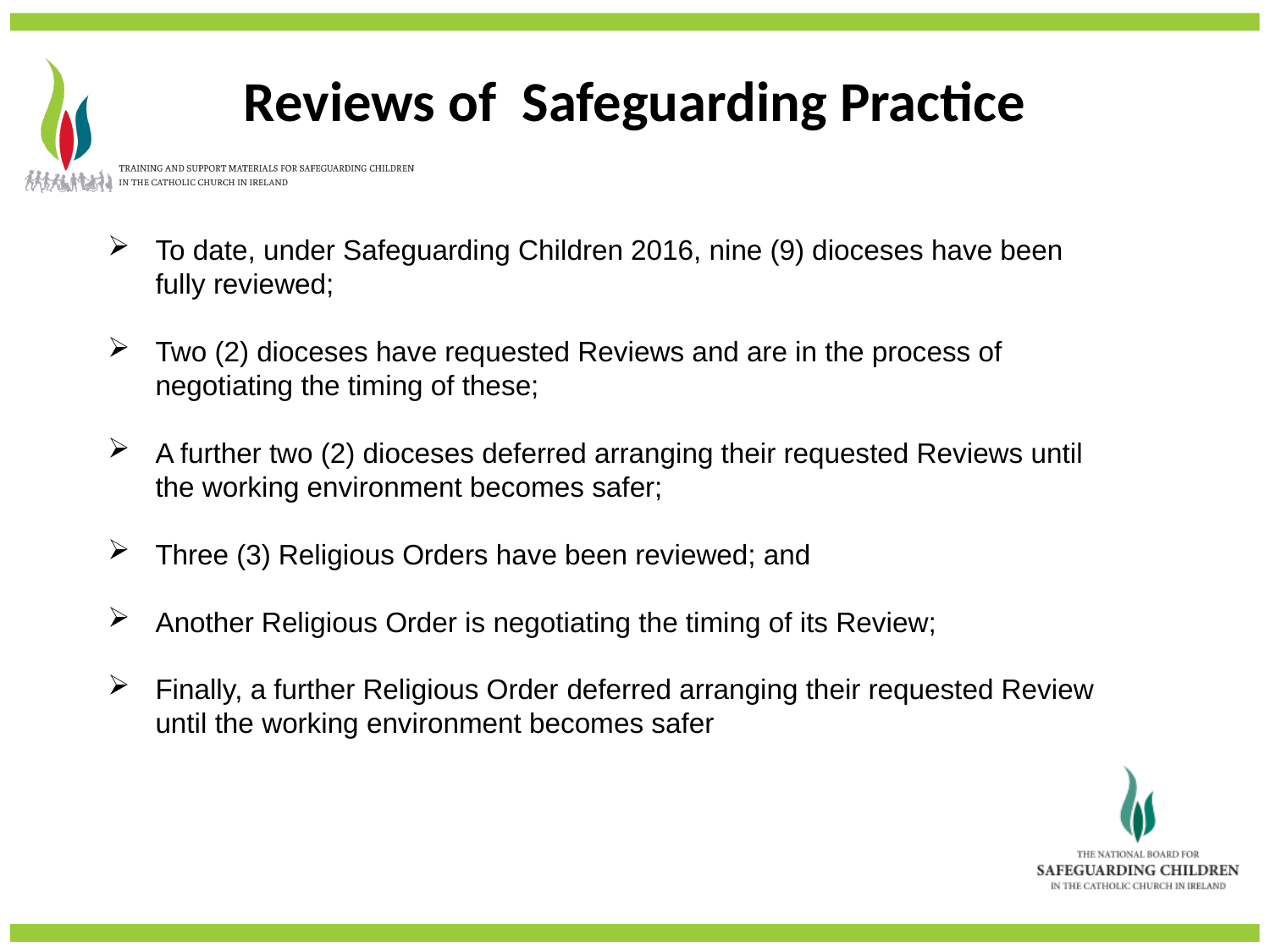

# Reviews of  Safeguarding Practice
To date, under Safeguarding Children 2016, nine (9) dioceses have been fully reviewed;

Two (2) dioceses have requested Reviews and are in the process of negotiating the timing of these;

A further two (2) dioceses deferred arranging their requested Reviews until the working environment becomes safer;

Three (3) Religious Orders have been reviewed; and

Another Religious Order is negotiating the timing of its Review;

Finally, a further Religious Order deferred arranging their requested Review until the working environment becomes safer